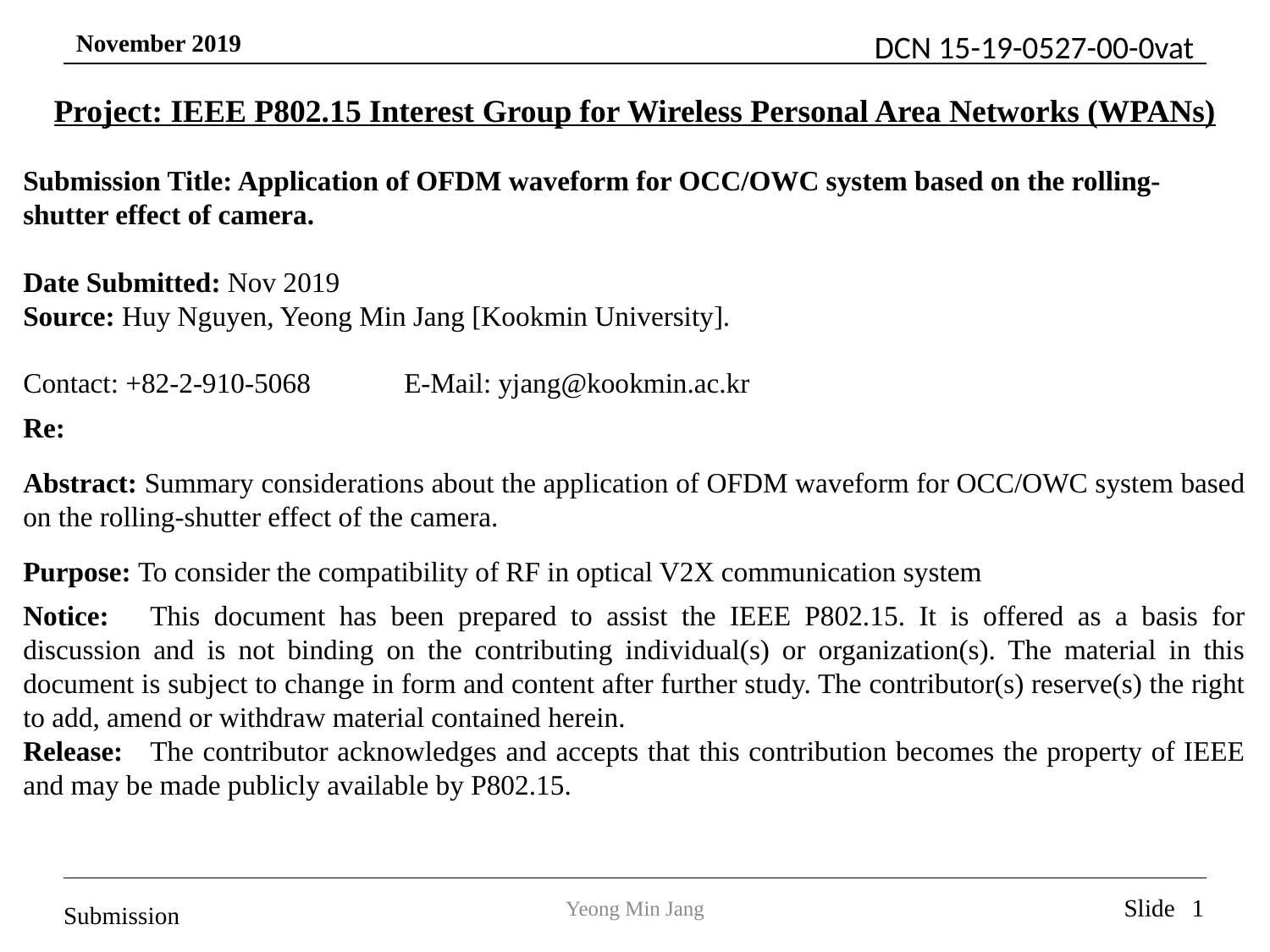

Project: IEEE P802.15 Interest Group for Wireless Personal Area Networks (WPANs)

Submission Title: Application of OFDM waveform for OCC/OWC system based on the rolling-shutter effect of camera.

Date Submitted: Nov 2019
Source: Huy Nguyen, Yeong Min Jang [Kookmin University].

Contact: +82-2-910-5068	E-Mail: yjang@kookmin.ac.kr
Re:
Abstract: Summary considerations about the application of OFDM waveform for OCC/OWC system based on the rolling-shutter effect of the camera.
Purpose: To consider the compatibility of RF in optical V2X communication system
Notice:	This document has been prepared to assist the IEEE P802.15. It is offered as a basis for discussion and is not binding on the contributing individual(s) or organization(s). The material in this document is subject to change in form and content after further study. The contributor(s) reserve(s) the right to add, amend or withdraw material contained herein.
Release:	The contributor acknowledges and accepts that this contribution becomes the property of IEEE and may be made publicly available by P802.15.